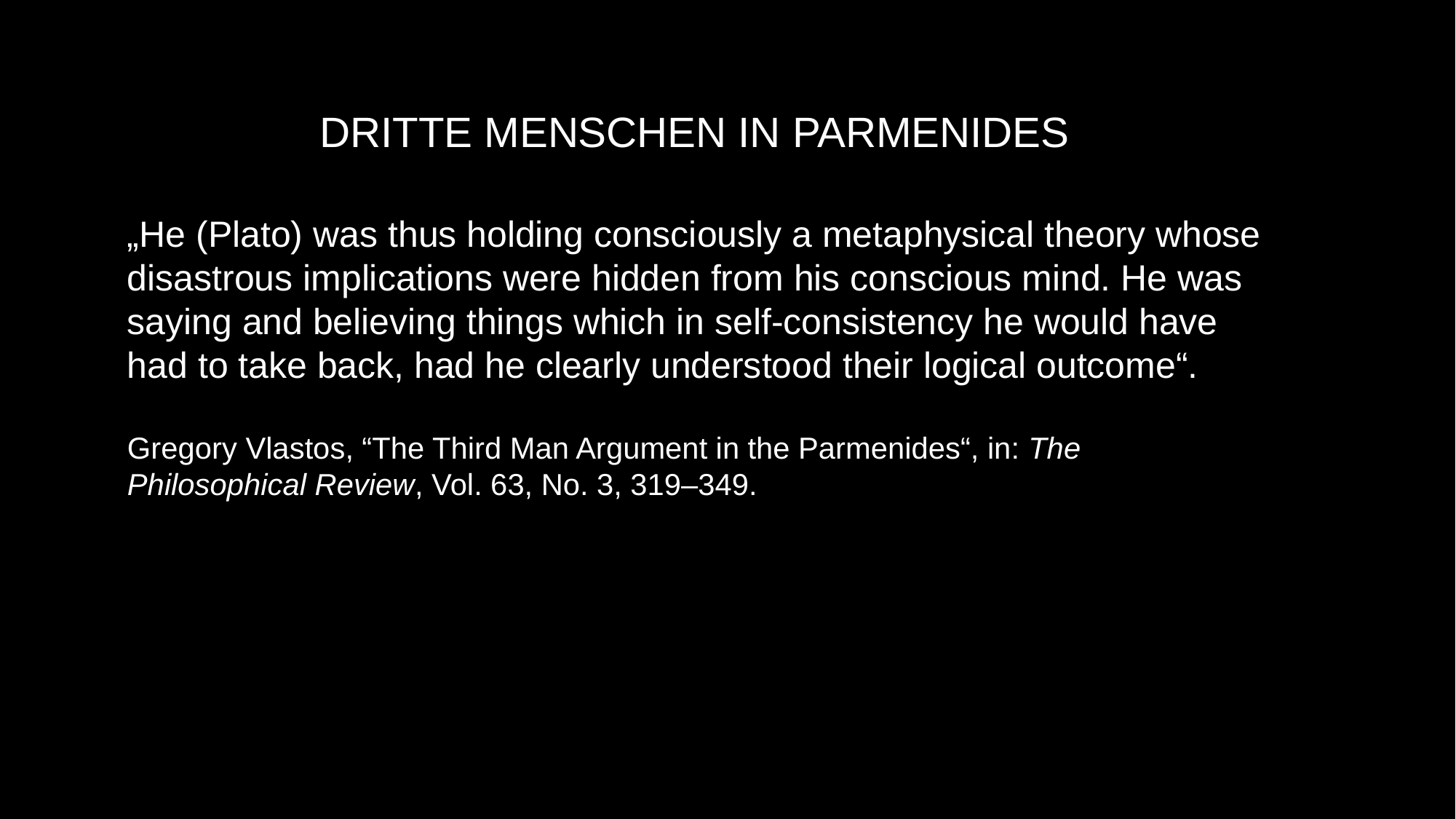

Dritte Menschen in Parmenides
„He (Plato) was thus holding consciously a metaphysical theory whose disastrous implications were hidden from his conscious mind. He was saying and believing things which in self-consistency he would have had to take back, had he clearly understood their logical outcome“.

Gregory Vlastos, “The Third Man Argument in the Parmenides“, in: The Philosophical Review, Vol. 63, No. 3, 319–349.